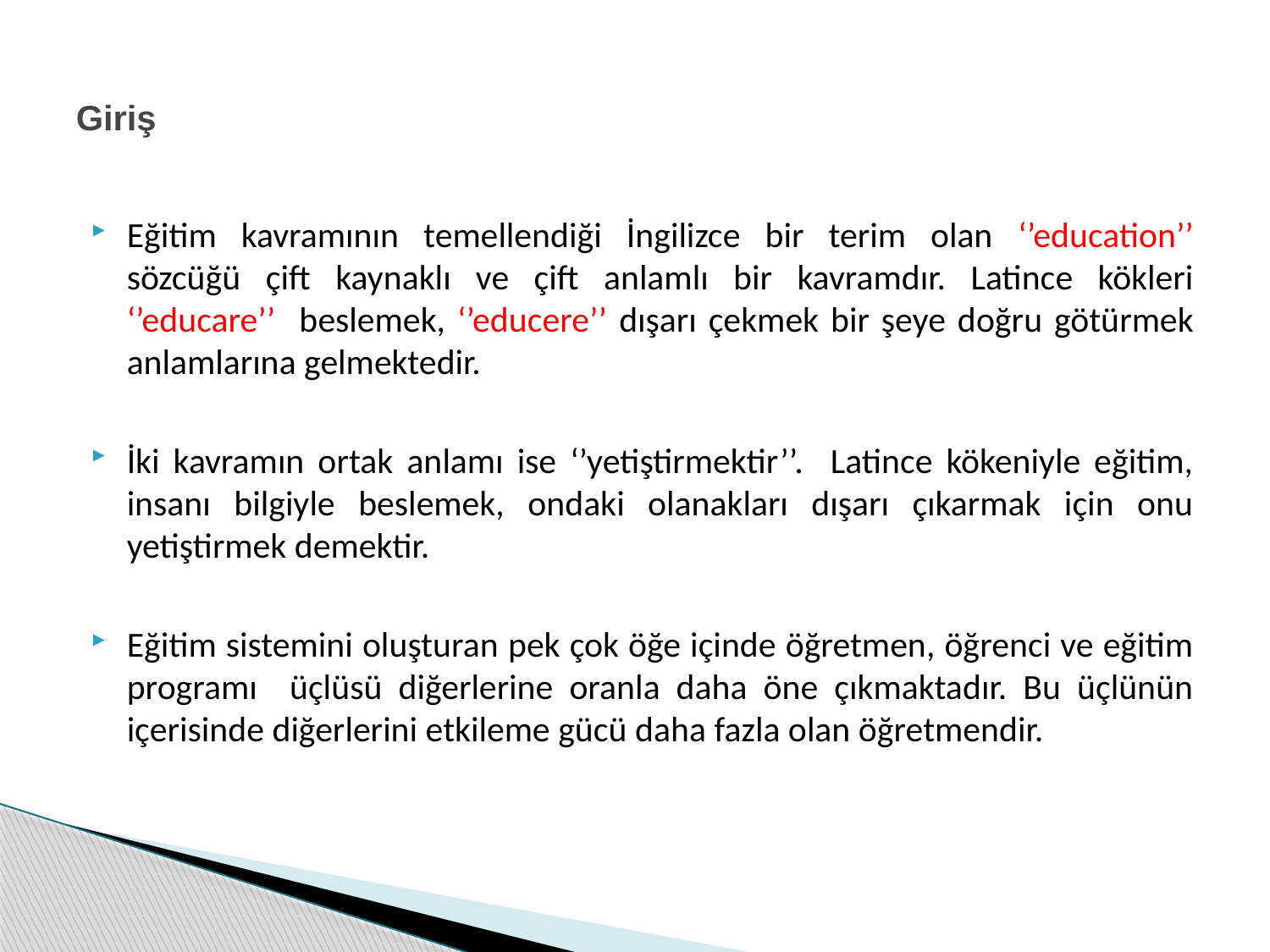

# Giriş
Eğitim kavramının temellendiği İngilizce bir terim olan ‘’education’’ sözcüğü çift kaynaklı ve çift anlamlı bir kavramdır. Latince kökleri ‘’educare’’  beslemek, ‘’educere’’ dışarı çekmek bir şeye doğru götürmek anlamlarına gelmektedir.

İki kavramın ortak anlamı ise ‘’yetiştirmektir’’.  Latince kökeniyle eğitim, insanı bilgiyle beslemek, ondaki olanakları dışarı çıkarmak için onu yetiştirmek demektir.

Eğitim sistemini oluşturan pek çok öğe içinde öğretmen, öğrenci ve eğitim programı  üçlüsü diğerlerine oranla daha öne çıkmaktadır. Bu üçlünün içerisinde diğerlerini etkileme gücü daha fazla olan öğretmendir.